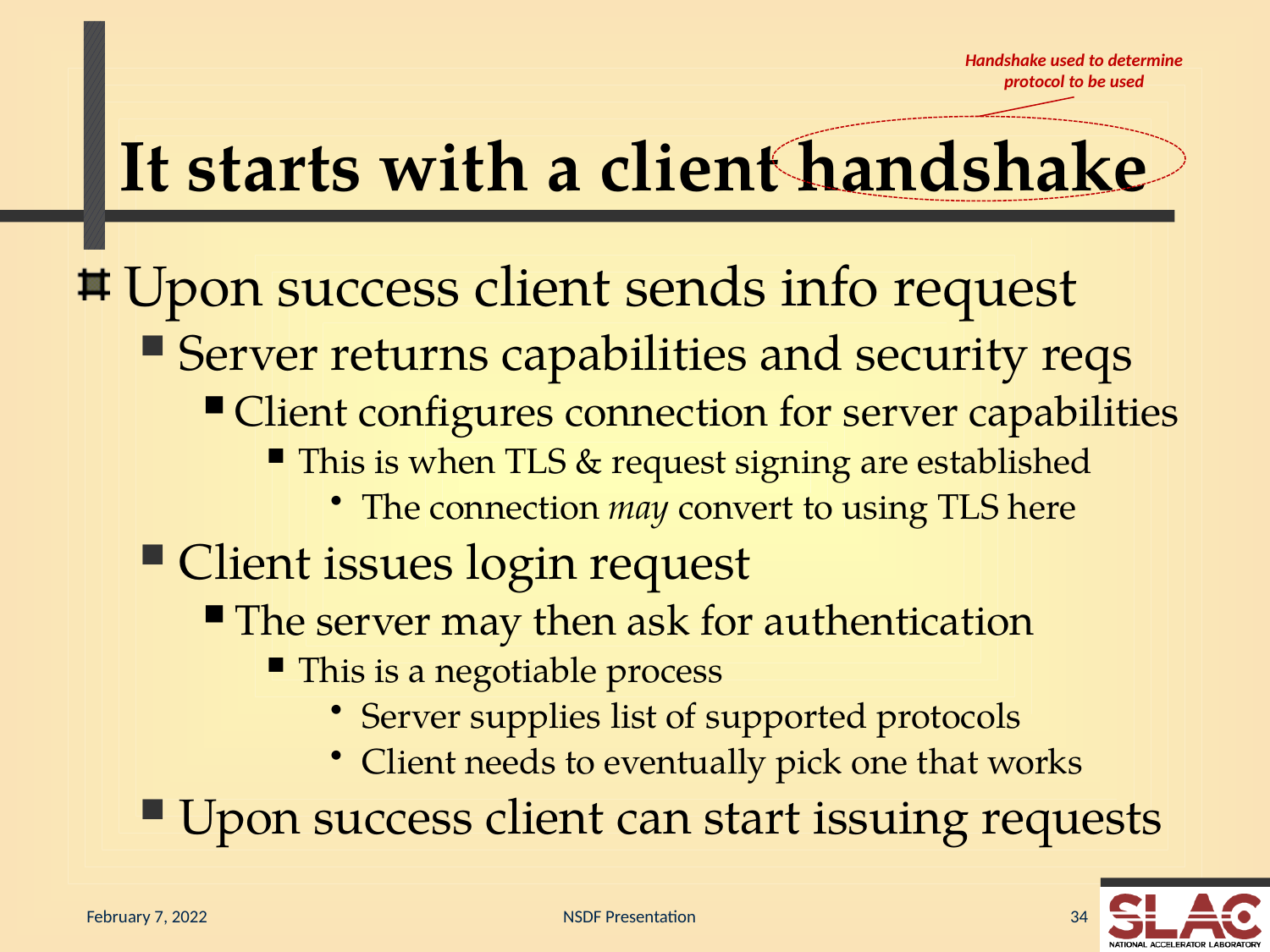

Handshake used to determine
protocol to be used
# It starts with a client handshake

Upon success client sends info request
Server returns capabilities and security reqs
Client configures connection for server capabilities
This is when TLS & request signing are established
The connection may convert to using TLS here
Client issues login request
The server may then ask for authentication
This is a negotiable process
Server supplies list of supported protocols
Client needs to eventually pick one that works
Upon success client can start issuing requests